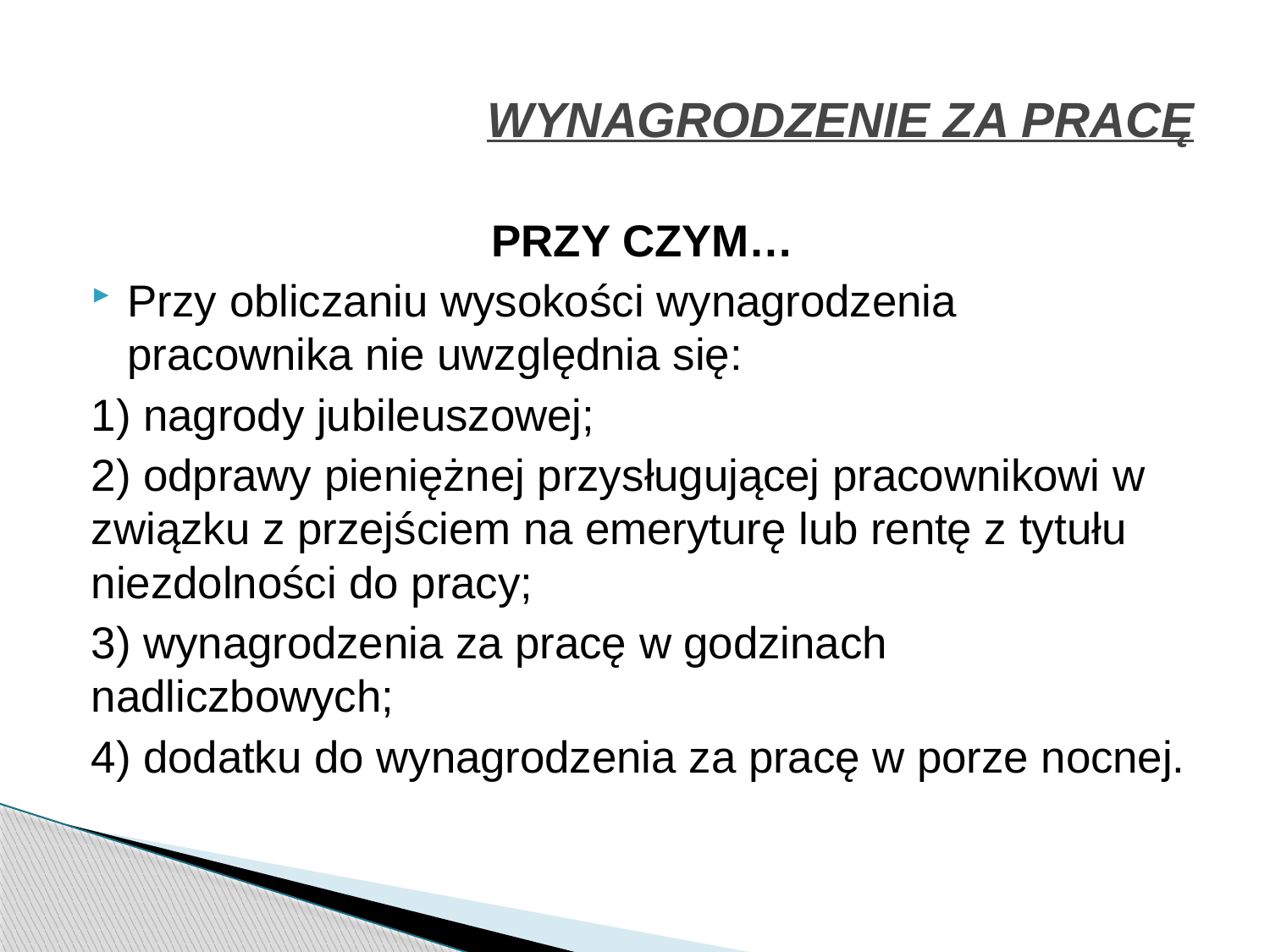

# WYNAGRODZENIE ZA PRACĘ
PRZY CZYM…
Przy obliczaniu wysokości wynagrodzenia pracownika nie uwzględnia się:
1) nagrody jubileuszowej;
2) odprawy pieniężnej przysługującej pracownikowi w związku z przejściem na emeryturę lub rentę z tytułu niezdolności do pracy;
3) wynagrodzenia za pracę w godzinach nadliczbowych;
4) dodatku do wynagrodzenia za pracę w porze nocnej.